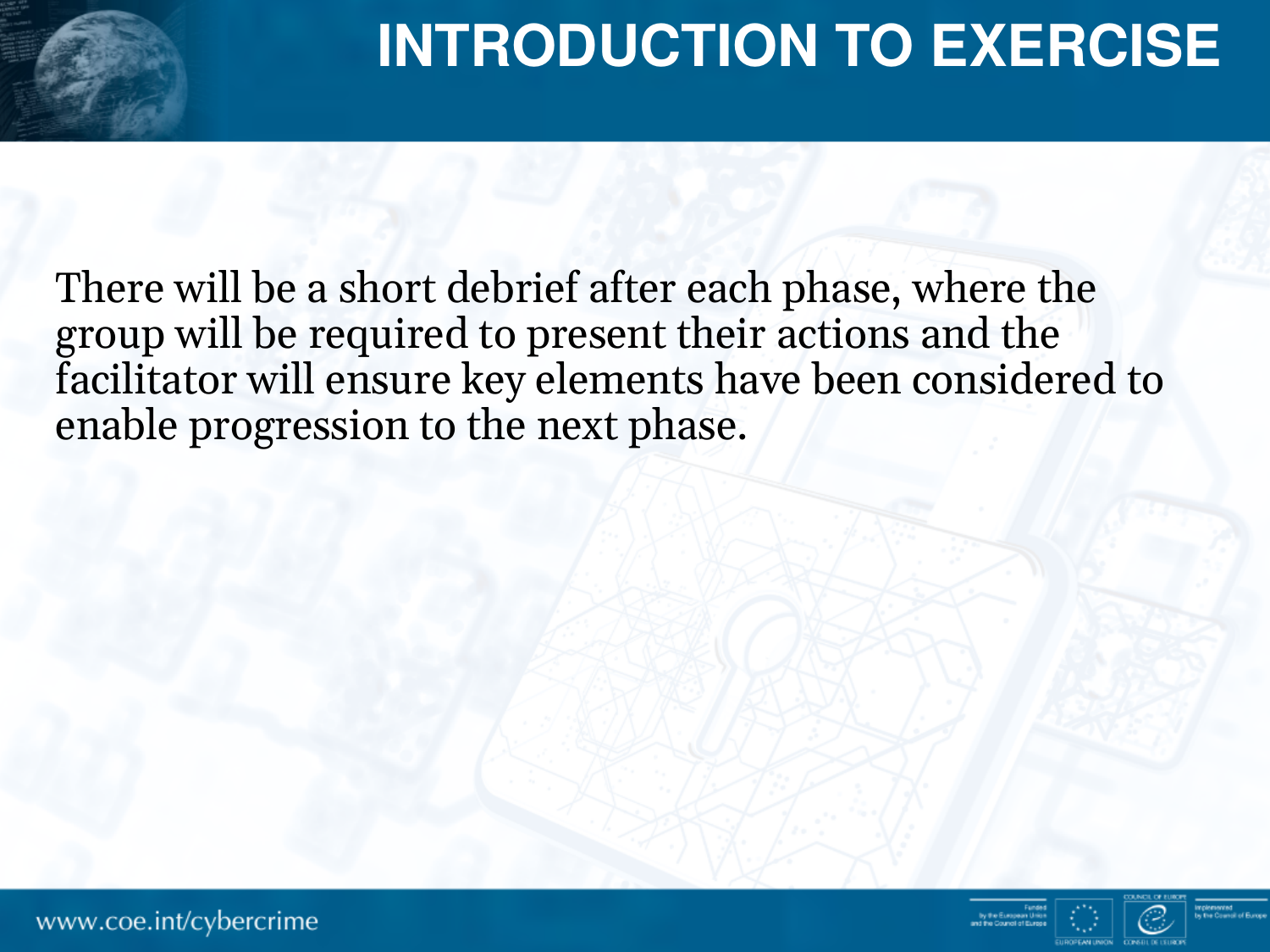

# Introduction to exercise

There will be a short debrief after each phase, where the group will be required to present their actions and the facilitator will ensure key elements have been considered to enable progression to the next phase.